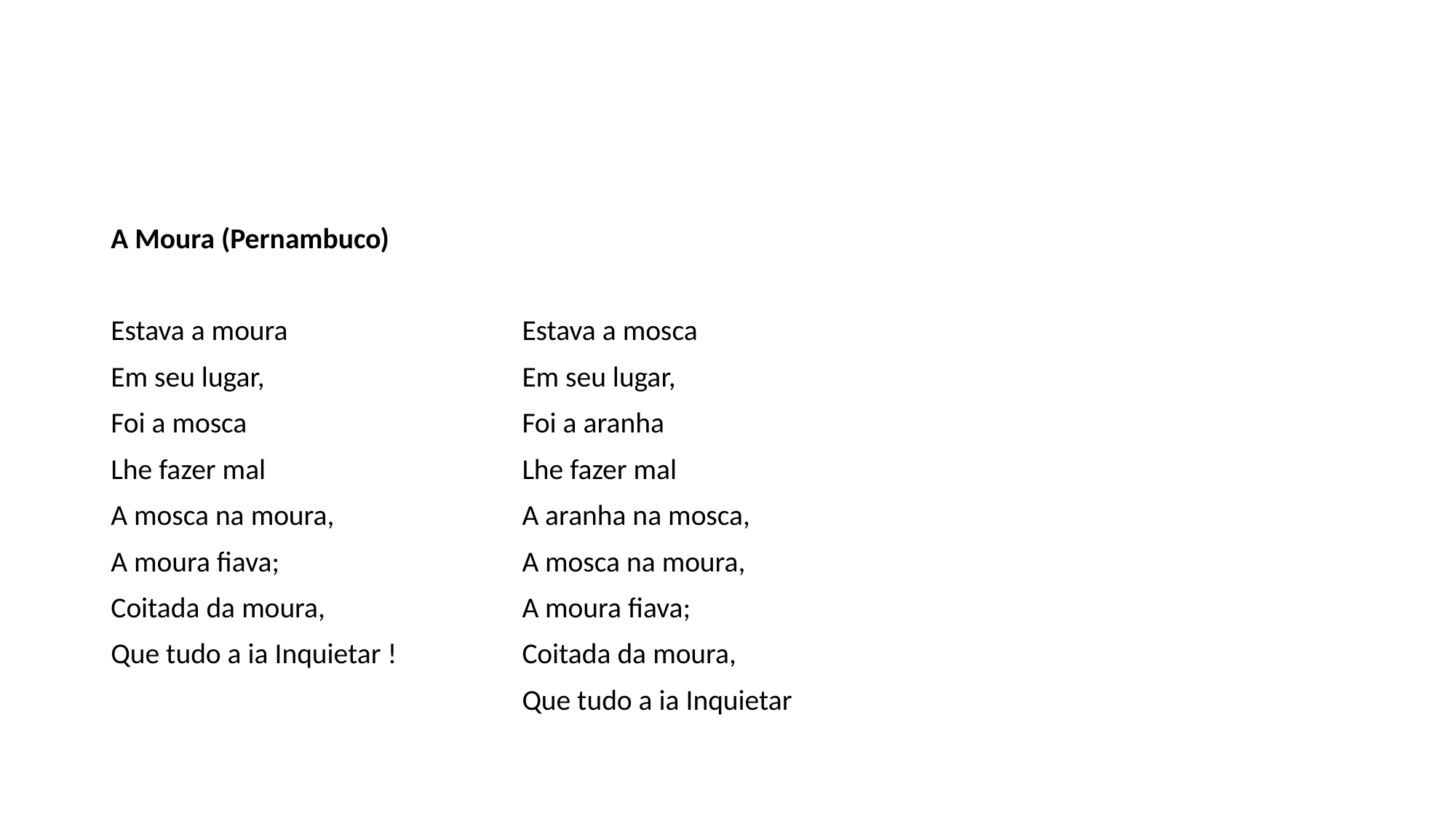

A Moura (Pernambuco)

Estava a moura
Em seu lugar,
Foi a mosca
Lhe fazer mal
A mosca na moura,
A moura fiava;
Coitada da moura,
Que tudo a ia Inquietar !

Estava a mosca
Em seu lugar,
Foi a aranha
Lhe fazer mal
A aranha na mosca,
A mosca na moura,
A moura fiava;
Coitada da moura,
Que tudo a ia Inquietar